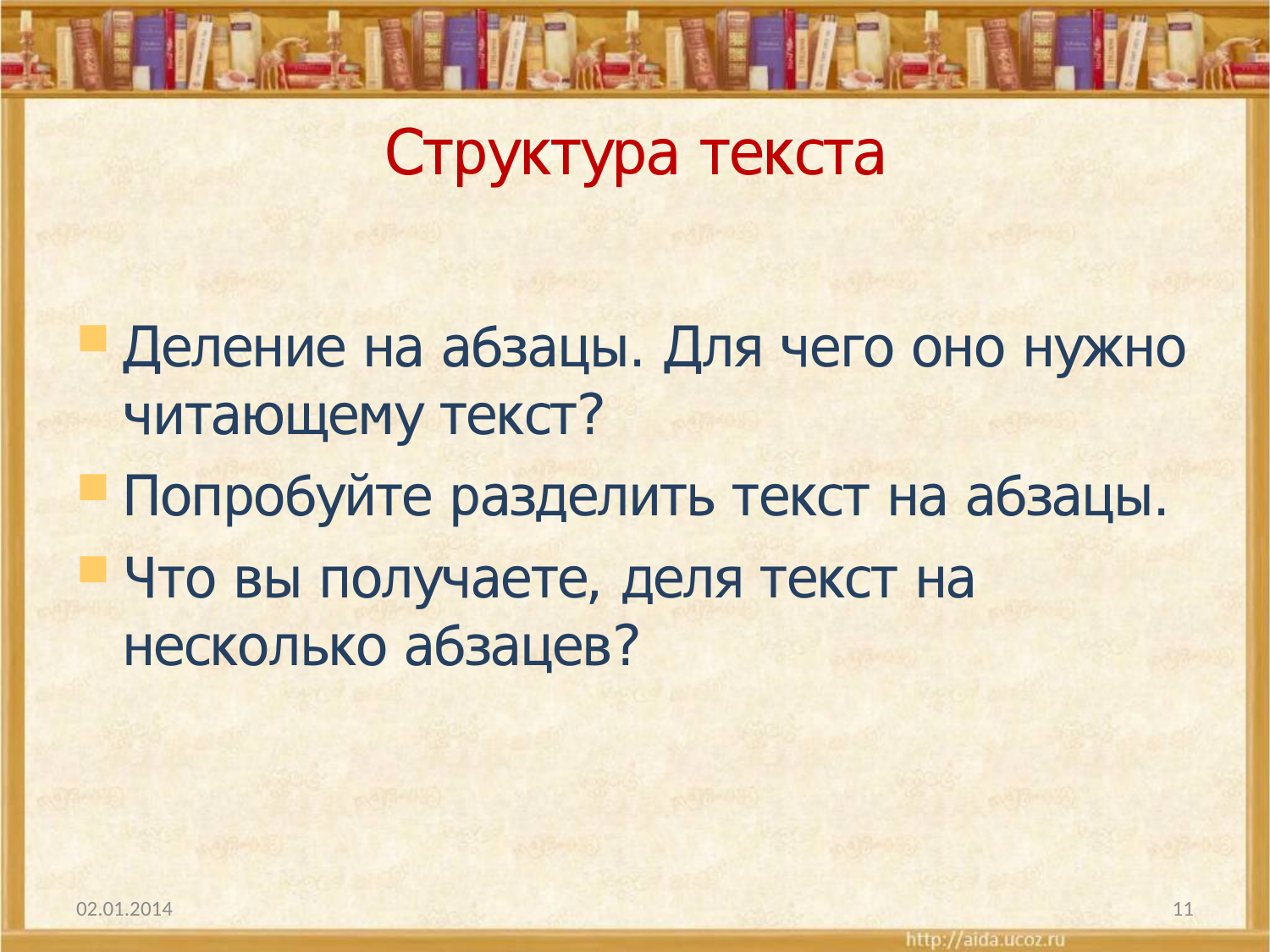

# Структура текста

Деление на абзацы. Для чего оно нужно читающему текст?
Попробуйте разделить текст на абзацы.
Что вы получаете, деля текст на несколько абзацев?
02.01.2014
11